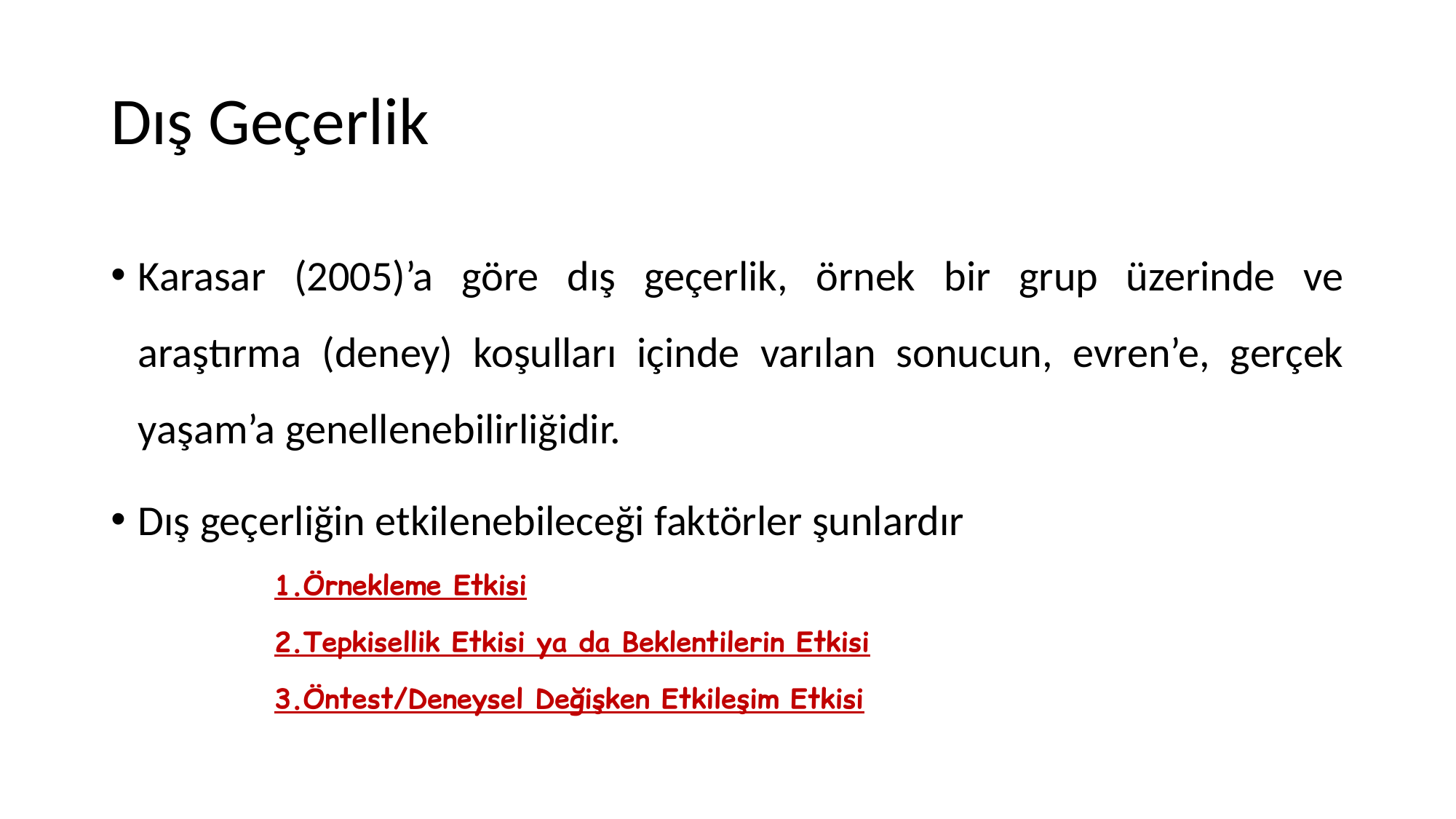

# Dış Geçerlik
Karasar (2005)’a göre dış geçerlik, örnek bir grup üzerinde ve araştırma (deney) koşulları içinde varılan sonucun, evren’e, gerçek yaşam’a genellenebilirliğidir.
Dış geçerliğin etkilenebileceği faktörler şunlardır
1.Örnekleme Etkisi
2.Tepkisellik Etkisi ya da Beklentilerin Etkisi
3.Öntest/Deneysel Değişken Etkileşim Etkisi